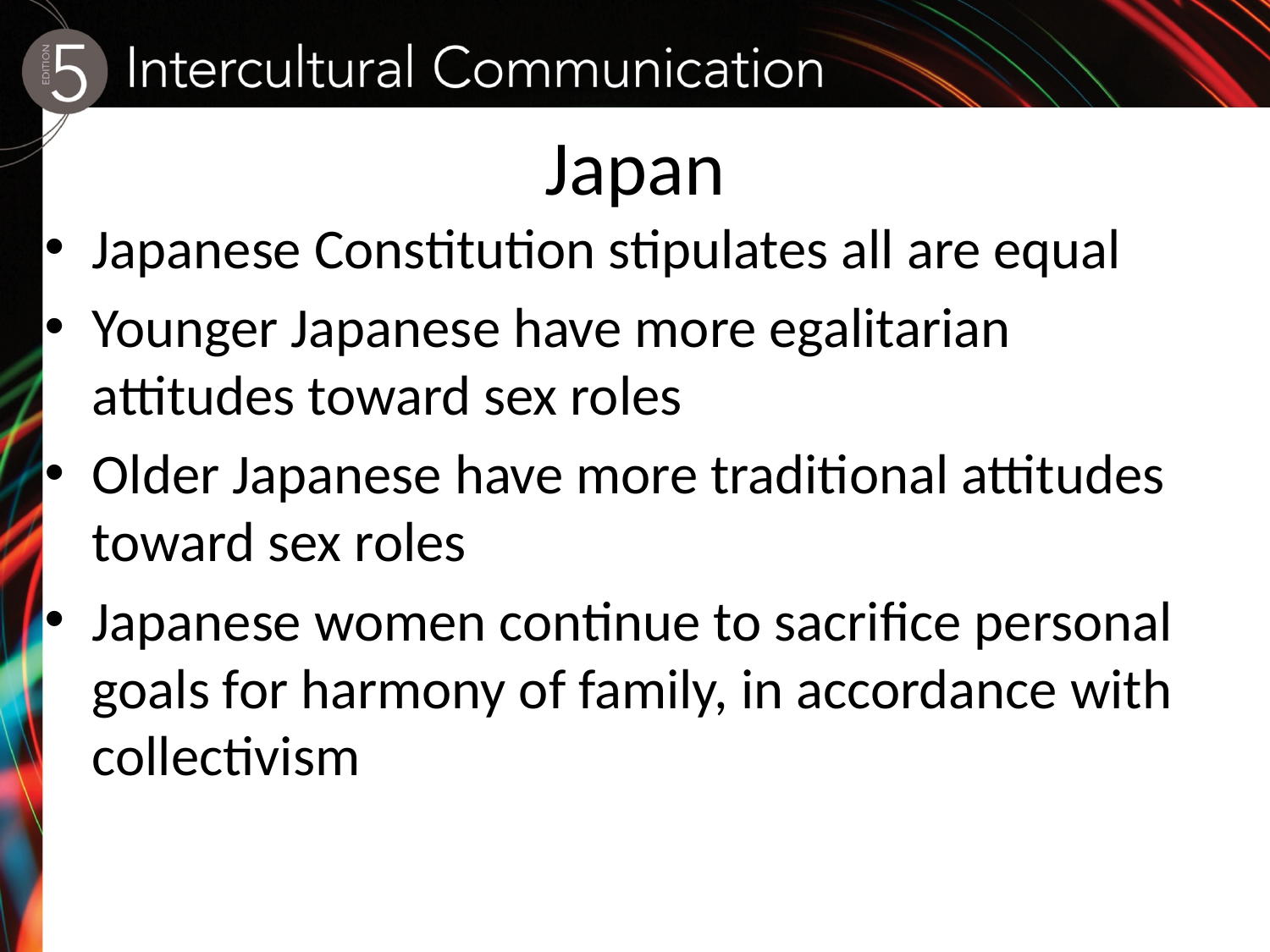

# Japan
Japanese Constitution stipulates all are equal
Younger Japanese have more egalitarian attitudes toward sex roles
Older Japanese have more traditional attitudes toward sex roles
Japanese women continue to sacrifice personal goals for harmony of family, in accordance with collectivism